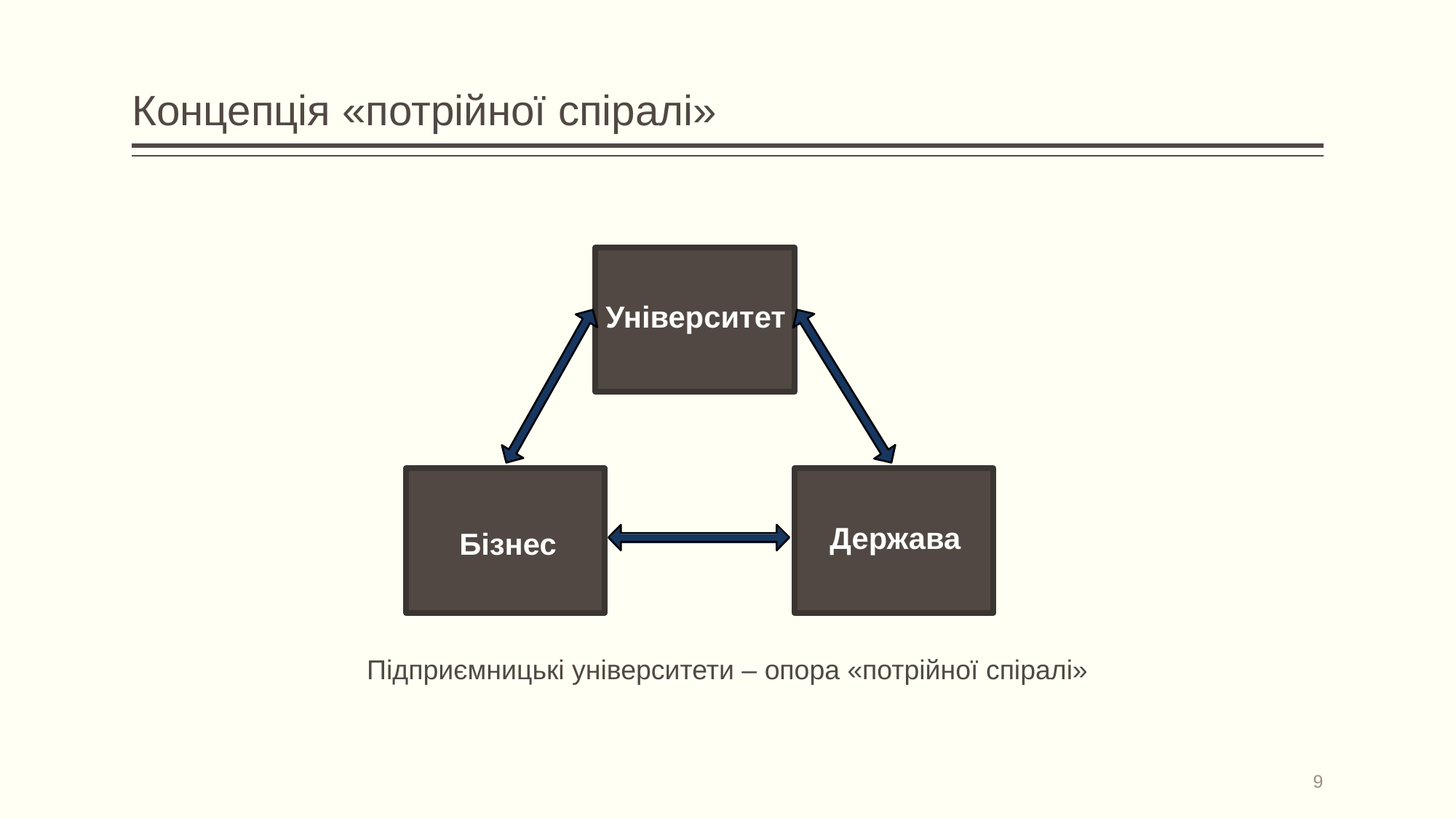

# Концепція «потрійної спіралі»

Університет

Держава
Бізнес

Підприємницькі університети – опора «потрійної спіралі»
9